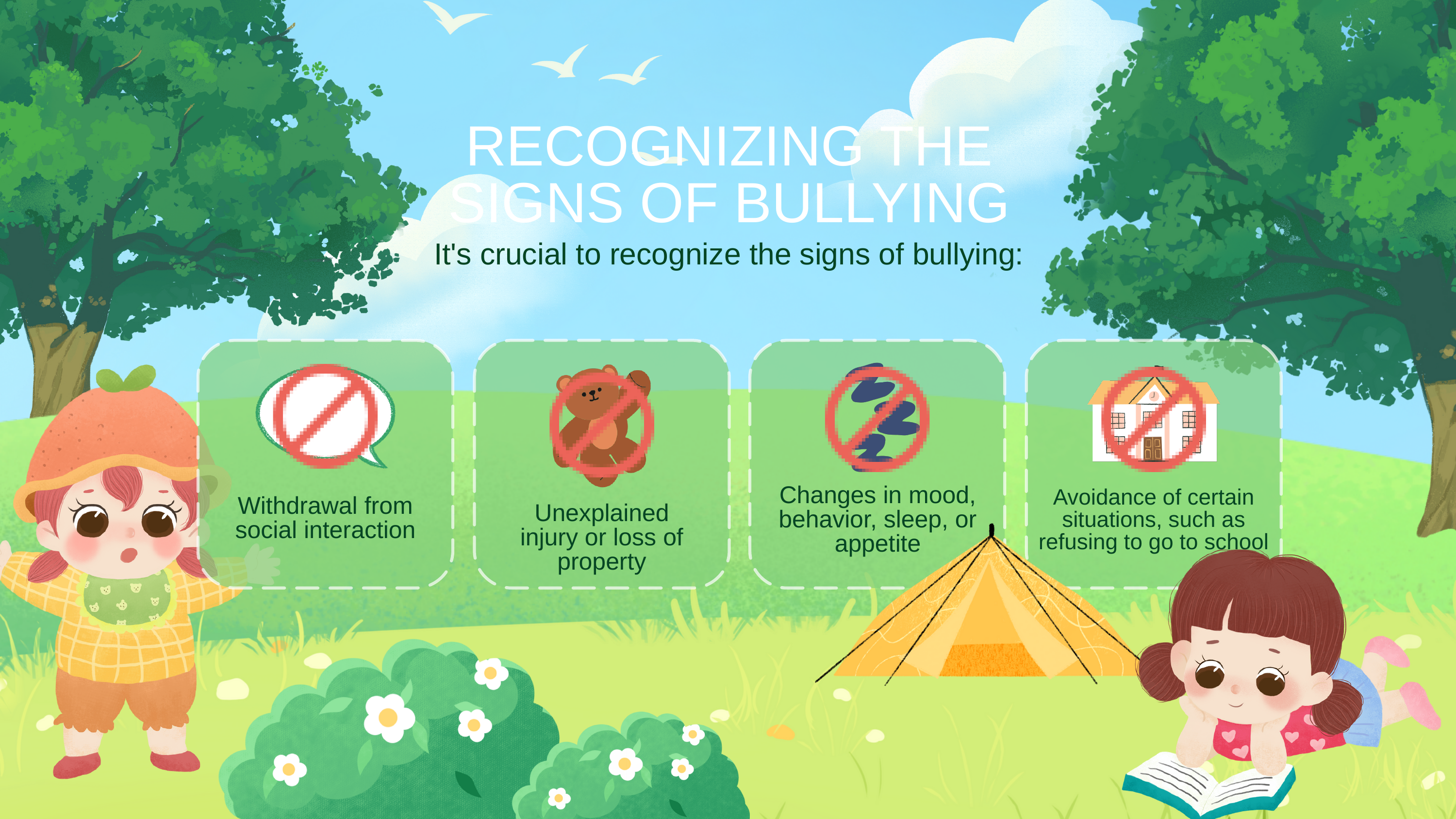

RECOGNIZING THE SIGNS OF BULLYING

It's crucial to recognize the signs of bullying:

Withdrawal from social interaction

Unexplained injury or loss of property

Changes in mood, behavior, sleep, or appetite

Avoidance of certain situations, such as refusing to go to school